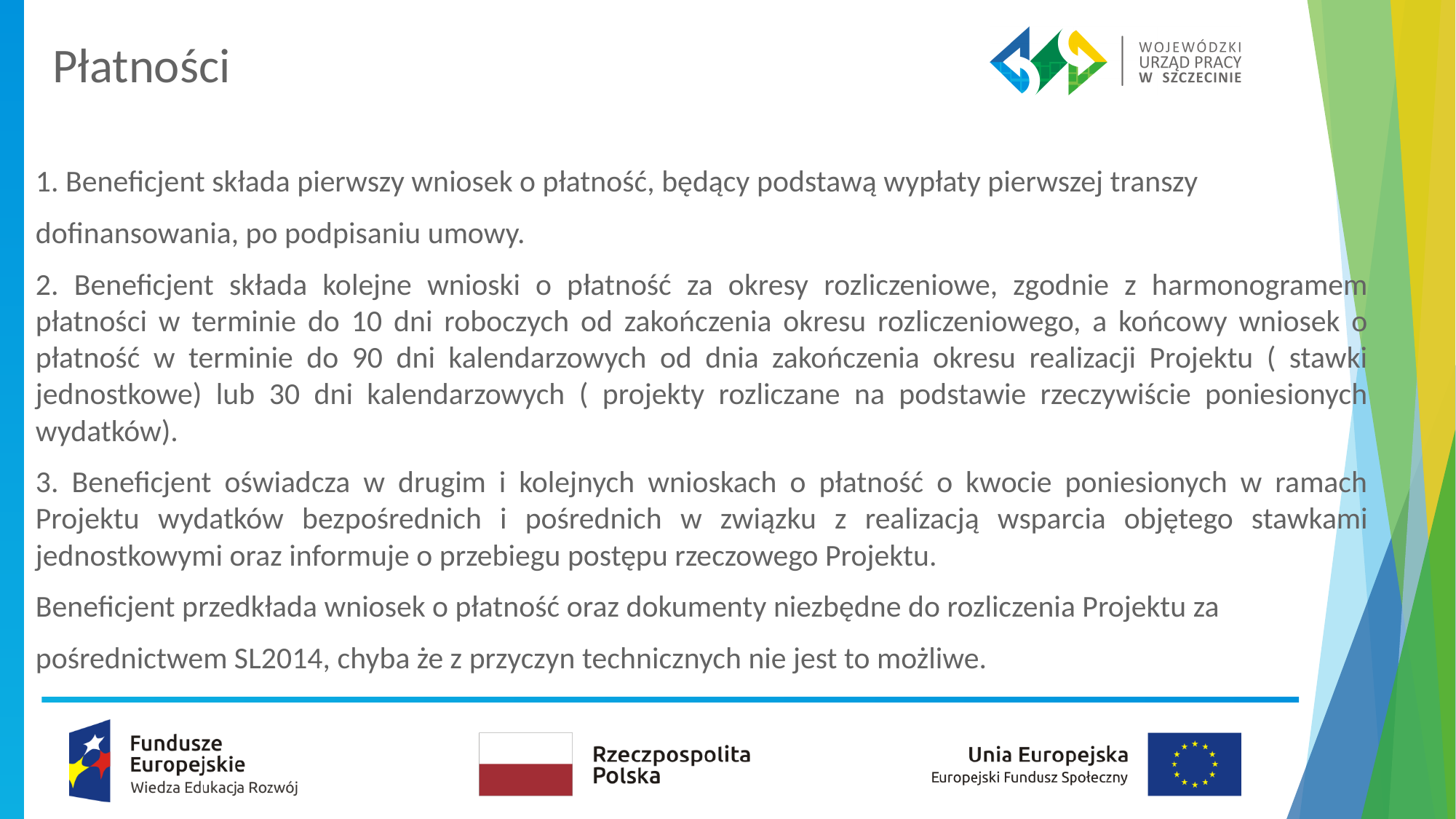

# Płatności
1. Beneficjent składa pierwszy wniosek o płatność, będący podstawą wypłaty pierwszej transzy
dofinansowania, po podpisaniu umowy.
2. Beneficjent składa kolejne wnioski o płatność za okresy rozliczeniowe, zgodnie z harmonogramem płatności w terminie do 10 dni roboczych od zakończenia okresu rozliczeniowego, a końcowy wniosek o płatność w terminie do 90 dni kalendarzowych od dnia zakończenia okresu realizacji Projektu ( stawki jednostkowe) lub 30 dni kalendarzowych ( projekty rozliczane na podstawie rzeczywiście poniesionych wydatków).
3. Beneficjent oświadcza w drugim i kolejnych wnioskach o płatność o kwocie poniesionych w ramach Projektu wydatków bezpośrednich i pośrednich w związku z realizacją wsparcia objętego stawkami jednostkowymi oraz informuje o przebiegu postępu rzeczowego Projektu.
Beneficjent przedkłada wniosek o płatność oraz dokumenty niezbędne do rozliczenia Projektu za
pośrednictwem SL2014, chyba że z przyczyn technicznych nie jest to możliwe.